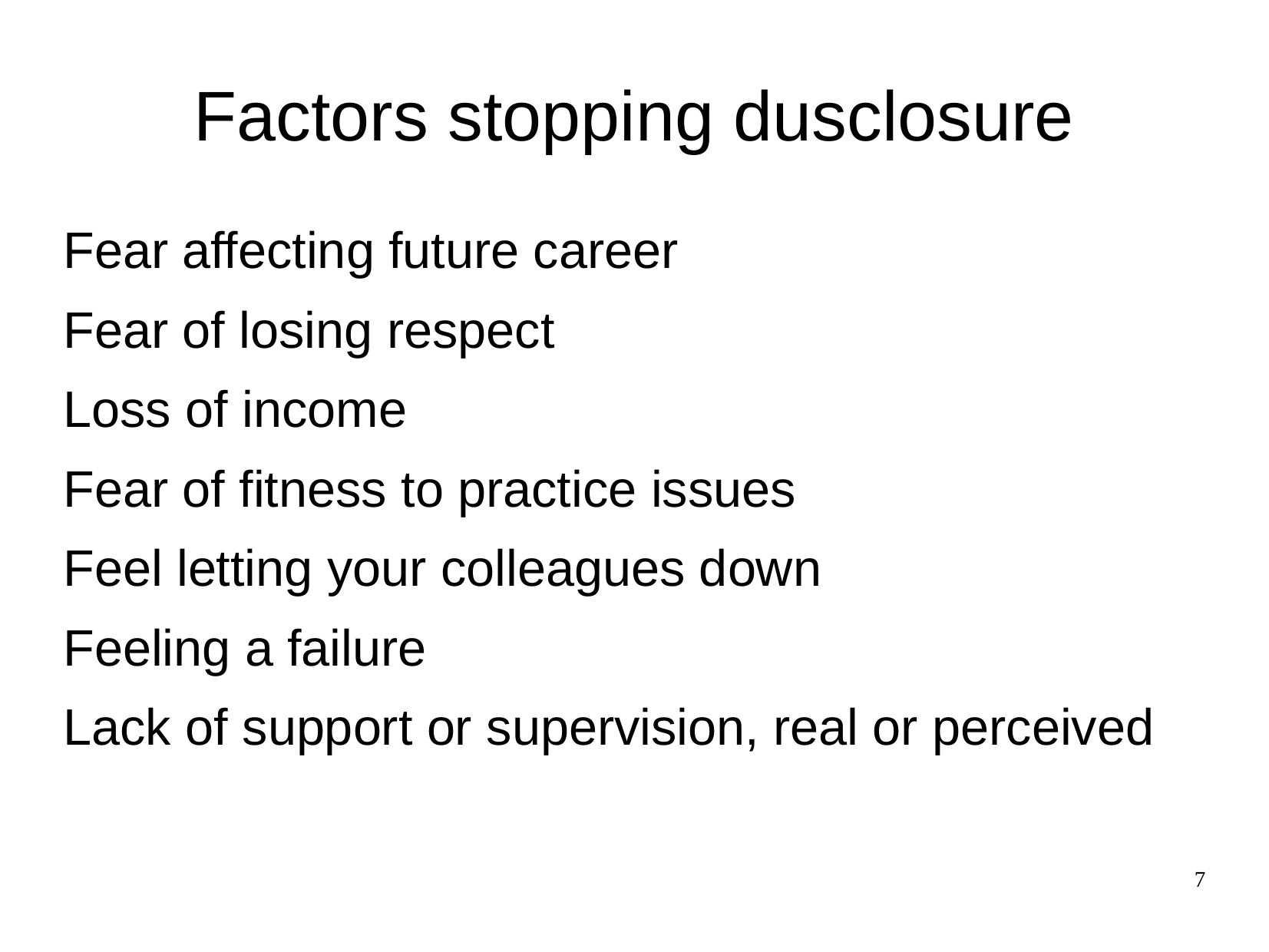

# Factors stopping dusclosure
Fear affecting future career
Fear of losing respect
Loss of income
Fear of fitness to practice issues
Feel letting your colleagues down
Feeling a failure
Lack of support or supervision, real or perceived
7